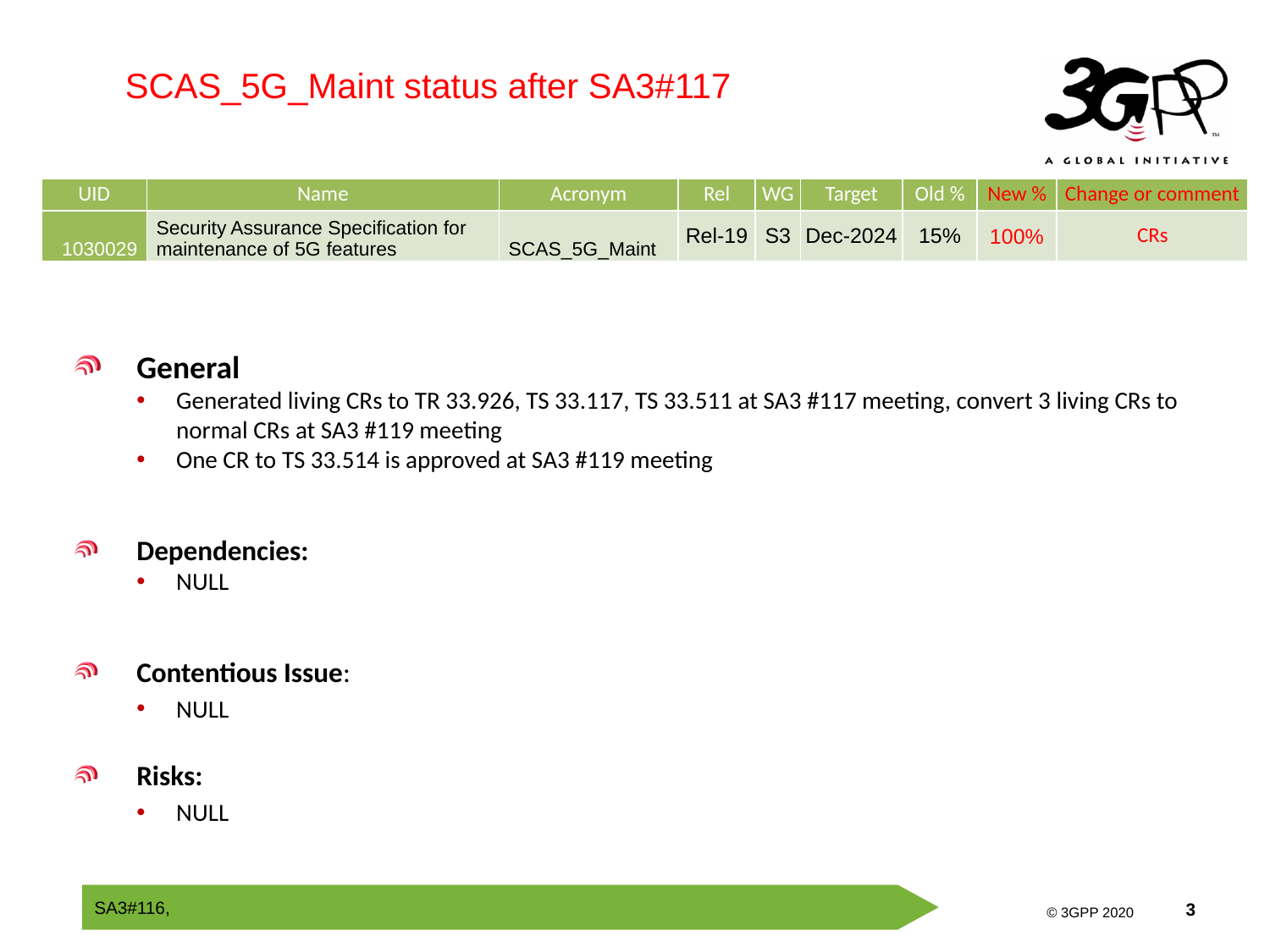

SCAS_5G_Maint status after SA3#117
| UID | Name | Acronym | Rel | WG | Target | Old % | New % | Change or comment |
| --- | --- | --- | --- | --- | --- | --- | --- | --- |
| 1030029 | Security Assurance Specification for maintenance of 5G features | SCAS\_5G\_Maint | Rel-19 | S3 | Dec-2024 | 15% | 100% | CRs |
General
Generated living CRs to TR 33.926, TS 33.117, TS 33.511 at SA3 #117 meeting, convert 3 living CRs to normal CRs at SA3 #119 meeting
One CR to TS 33.514 is approved at SA3 #119 meeting

Dependencies:
NULL

Contentious Issue:
NULL

Risks:
NULL